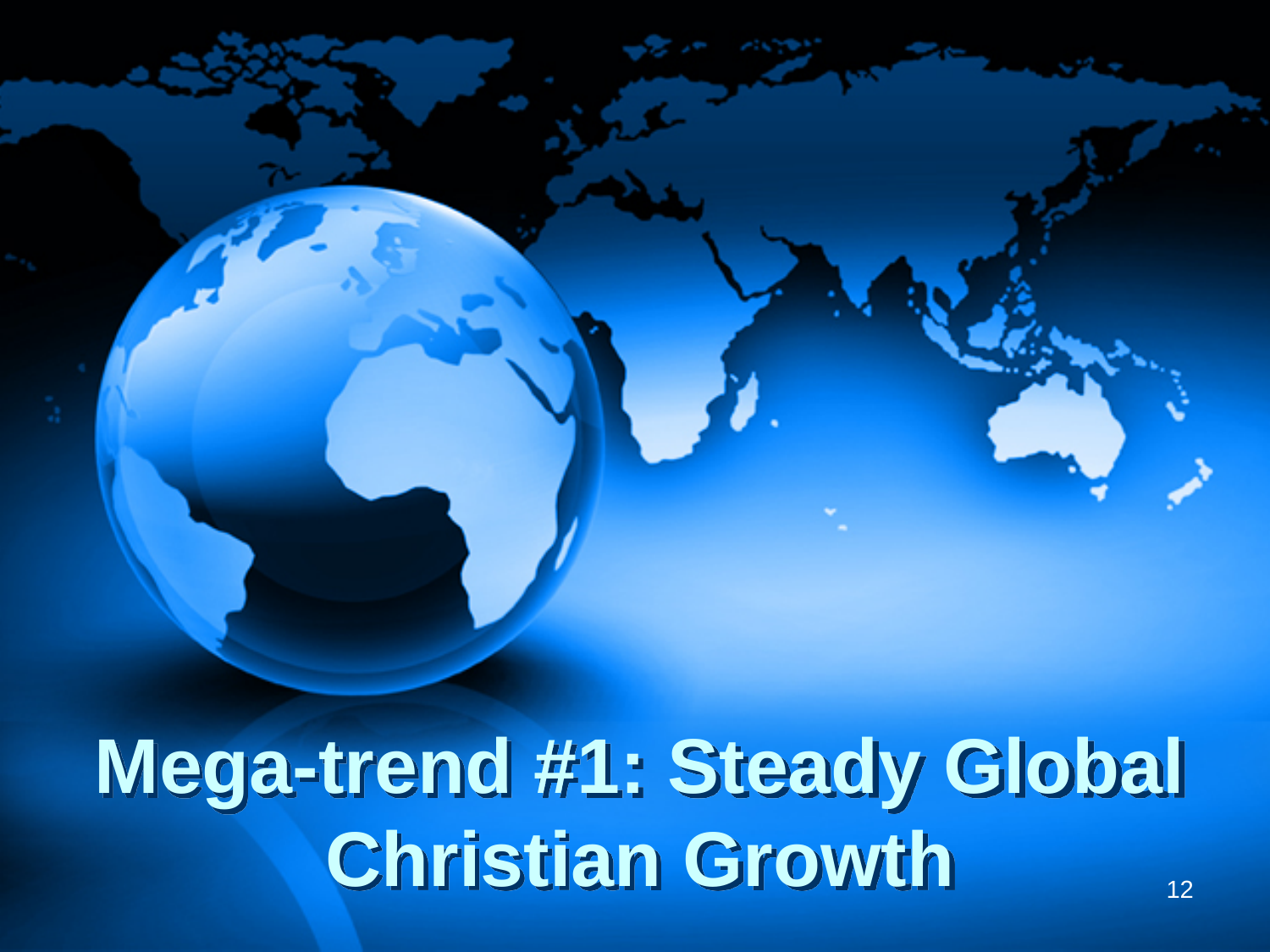

# Mega-trend #1: Steady Global Christian Growth
12